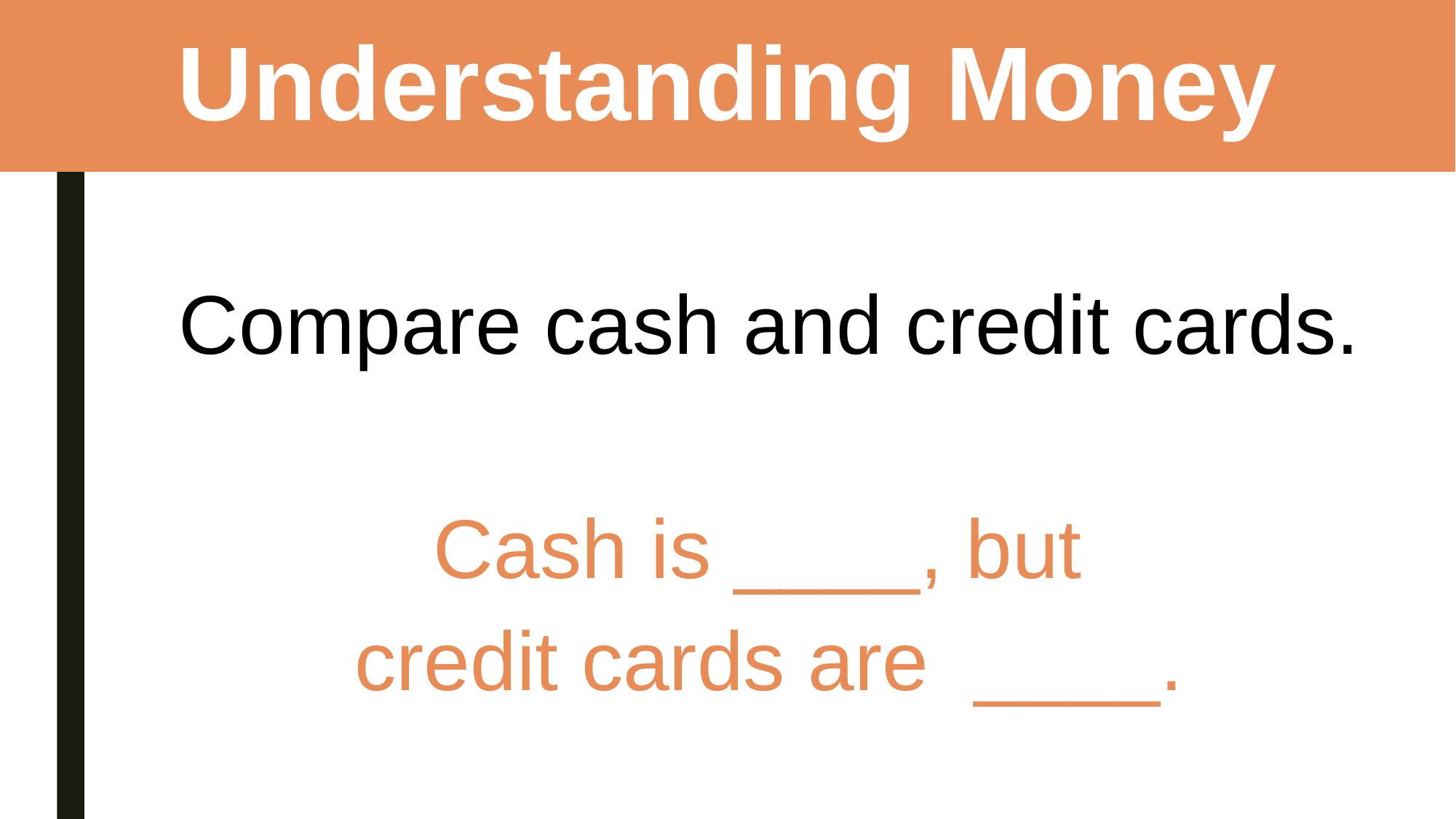

# Understanding Money
Compare cash and credit cards.

Cash is ____, but
credit cards are  ____.